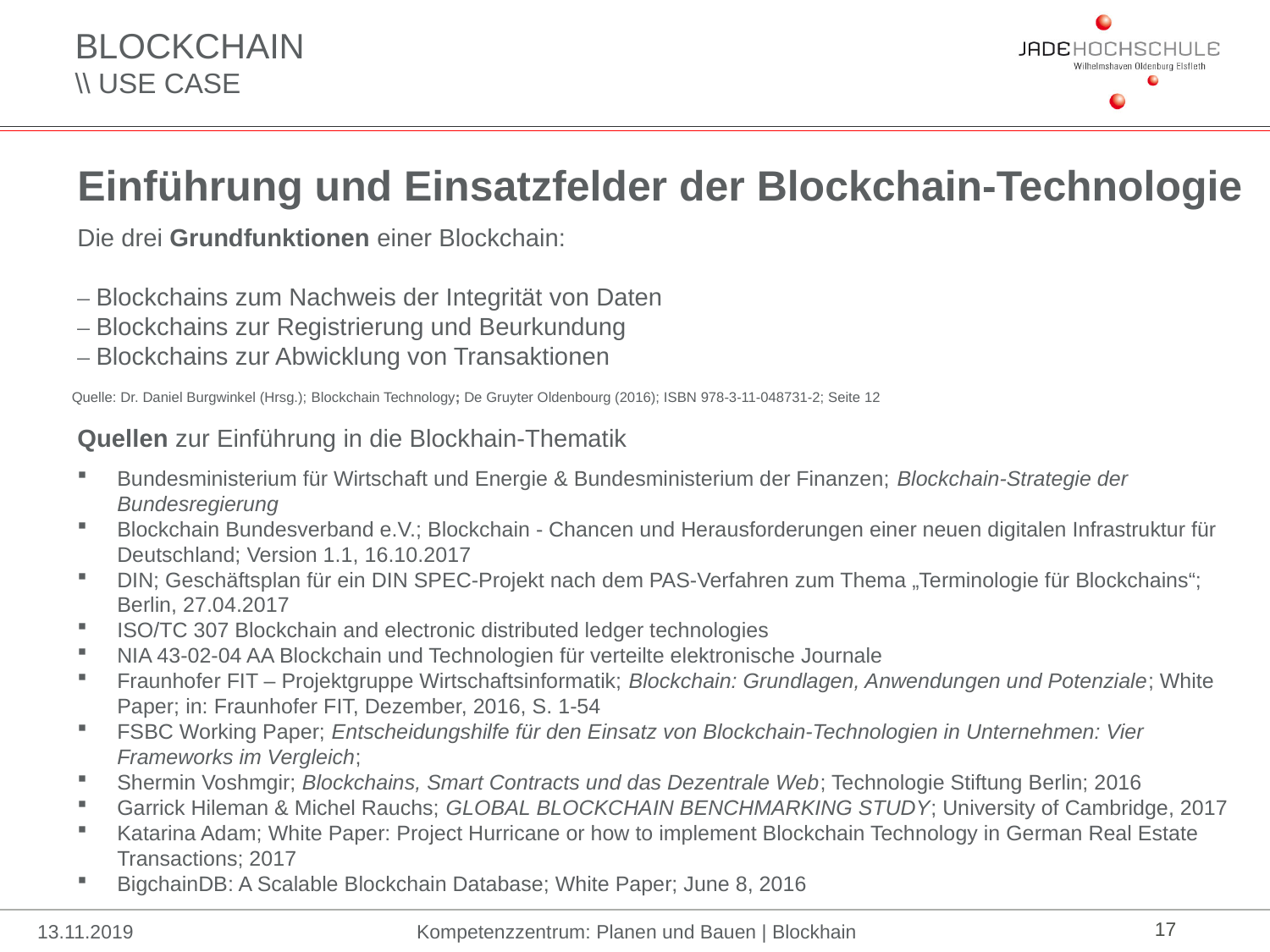

Einführung und Einsatzfelder der Blockchain-Technologie
Die drei Grundfunktionen einer Blockchain:

– Blockchains zum Nachweis der Integrität von Daten
– Blockchains zur Registrierung und Beurkundung
– Blockchains zur Abwicklung von Transaktionen
Quelle: Dr. Daniel Burgwinkel (Hrsg.); Blockchain Technology; De Gruyter Oldenbourg (2016); ISBN 978-3-11-048731-2; Seite 12
Quellen zur Einführung in die Blockhain-Thematik
Bundesministerium für Wirtschaft und Energie & Bundesministerium der Finanzen; Blockchain-Strategie der Bundesregierung
Blockchain Bundesverband e.V.; Blockchain - Chancen und Herausforderungen einer neuen digitalen Infrastruktur für Deutschland; Version 1.1, 16.10.2017
DIN; Geschäftsplan für ein DIN SPEC-Projekt nach dem PAS-Verfahren zum Thema „Terminologie für Blockchains“; Berlin, 27.04.2017
ISO/TC 307 Blockchain and electronic distributed ledger technologies
NIA 43-02-04 AA Blockchain und Technologien für verteilte elektronische Journale
Fraunhofer FIT – Projektgruppe Wirtschaftsinformatik; Blockchain: Grundlagen, Anwendungen und Potenziale; White Paper; in: Fraunhofer FIT, Dezember, 2016, S. 1-54
FSBC Working Paper; Entscheidungshilfe für den Einsatz von Blockchain-Technologien in Unternehmen: Vier Frameworks im Vergleich;
Shermin Voshmgir; Blockchains, Smart Contracts und das Dezentrale Web; Technologie Stiftung Berlin; 2016
Garrick Hileman & Michel Rauchs; GLOBAL BLOCKCHAIN BENCHMARKING STUDY; University of Cambridge, 2017
Katarina Adam; White Paper: Project Hurricane or how to implement Blockchain Technology in German Real Estate Transactions; 2017
BigchainDB: A Scalable Blockchain Database; White Paper; June 8, 2016